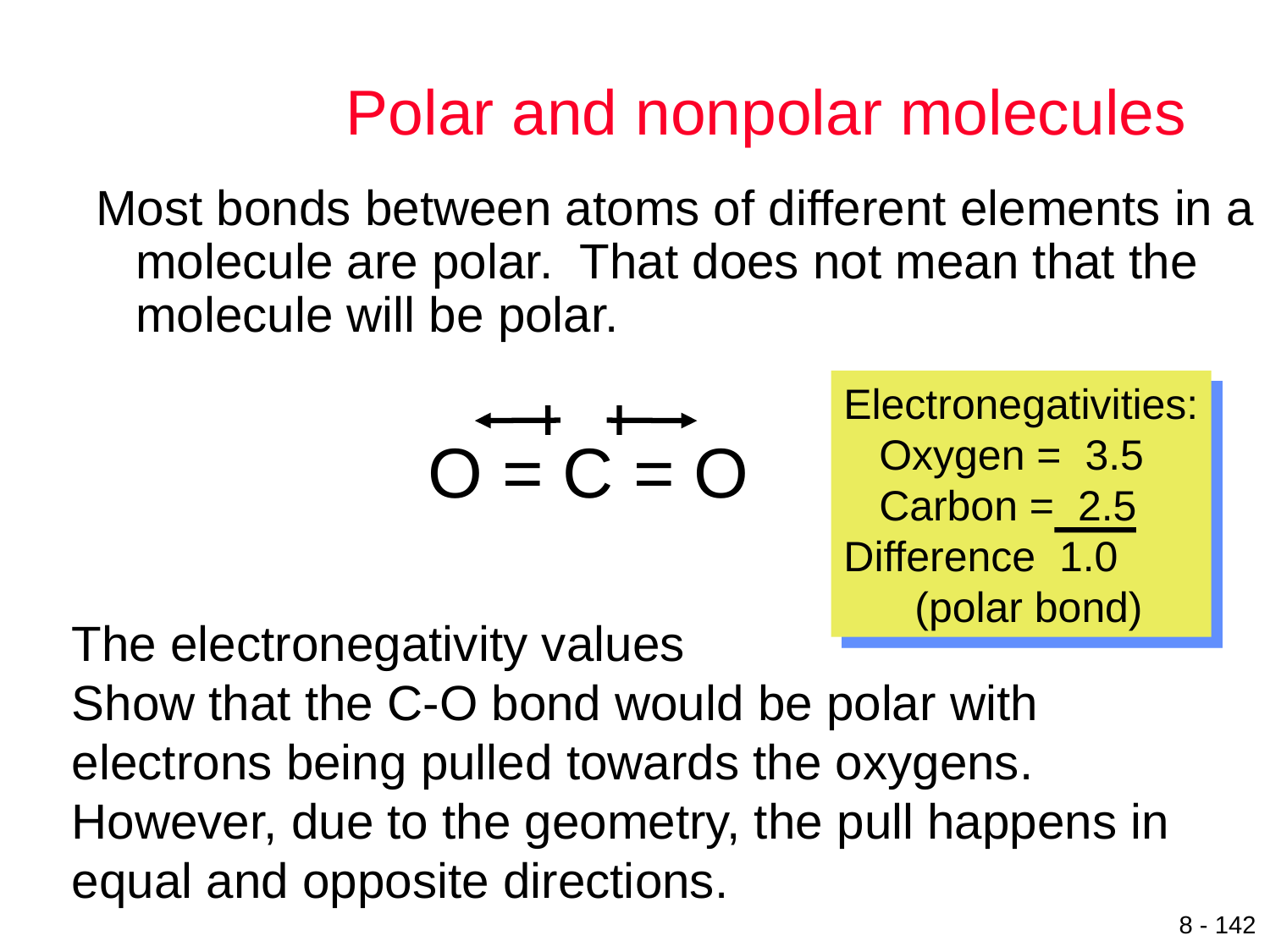

# Polar and nonpolar molecules
Most bonds between atoms of different elements in a molecule are polar.  That does not mean that the molecule will be polar.
Electronegativities:
   Oxygen =  3.5
   Carbon =  2.5
Difference  1.0
      (polar bond)

O = C = O
The electronegativity values
Show that the C-O bond would be polar with electrons being pulled towards the oxygens.  However, due to the geometry, the pull happens in equal and opposite directions.